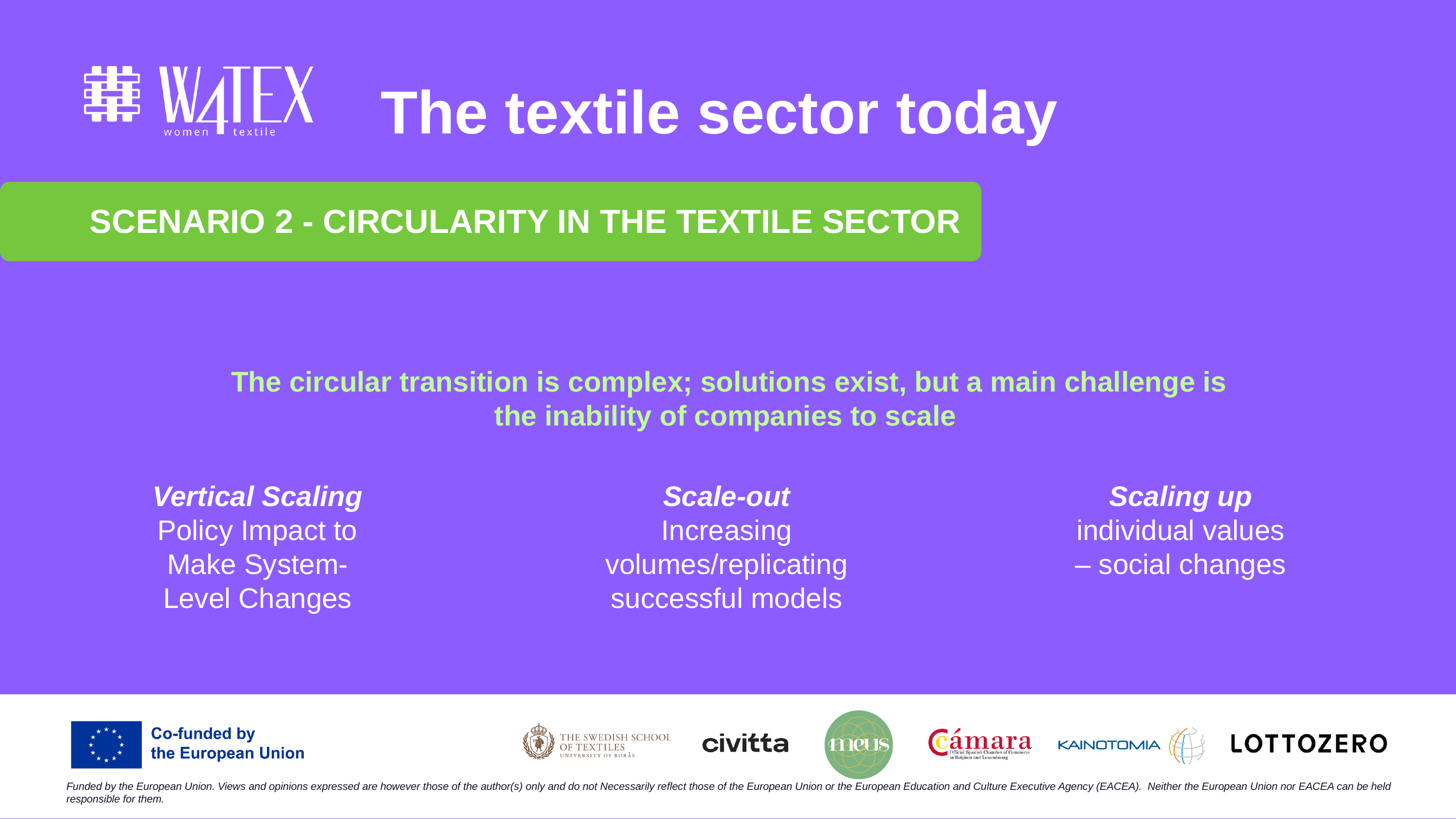

The textile sector today

SCENARIO 2 - CIRCULARITY IN THE TEXTILE SECTOR
The circular transition is complex; solutions exist, but a main challenge is the inability of companies to scale
Vertical Scaling
Policy Impact to Make System-Level Changes

Scale-out
Increasing volumes/replicating successful models
Scaling up individual values – social changes

Funded by the European Union. Views and opinions expressed are however those of the author(s) only and do not Necessarily reflect those of the European Union or the European Education and Culture Executive Agency (EACEA).  Neither the European Union nor EACEA can be held responsible for them.